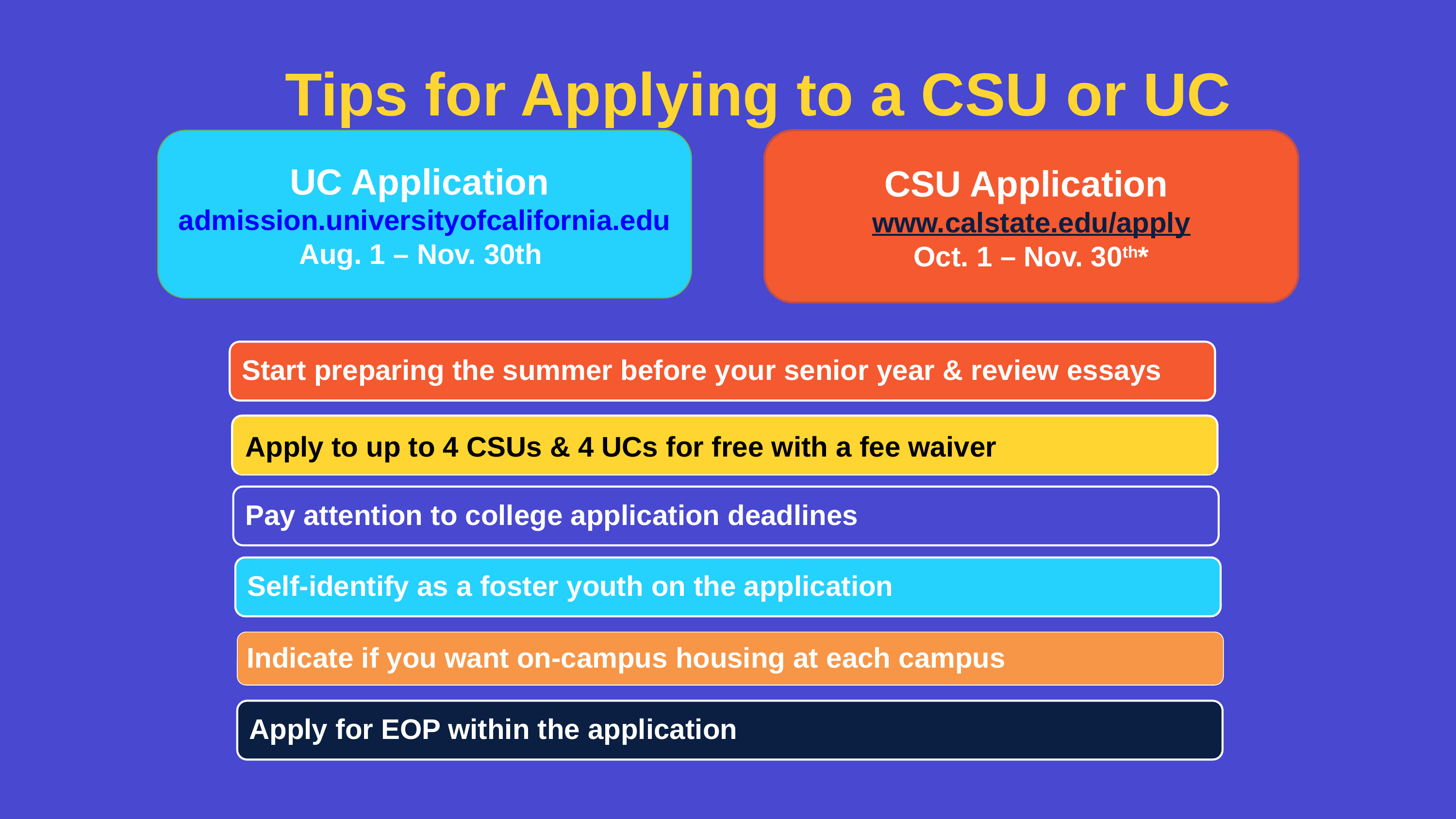

Tips for Applying to a CSU or UC
UC Application admission.universityofcalifornia.edu
Aug. 1 – Nov. 30th
CSU Application
www.calstate.edu/apply
Oct. 1 – Nov. 30th*

Start preparing the summer before your senior year & review essays

Apply to up to 4 CSUs & 4 UCs for free with a fee waiver

Pay attention to college application deadlines

Self-identify as a foster youth on the application
Indicate if you want on-campus housing at each campus

Apply for EOP within the application